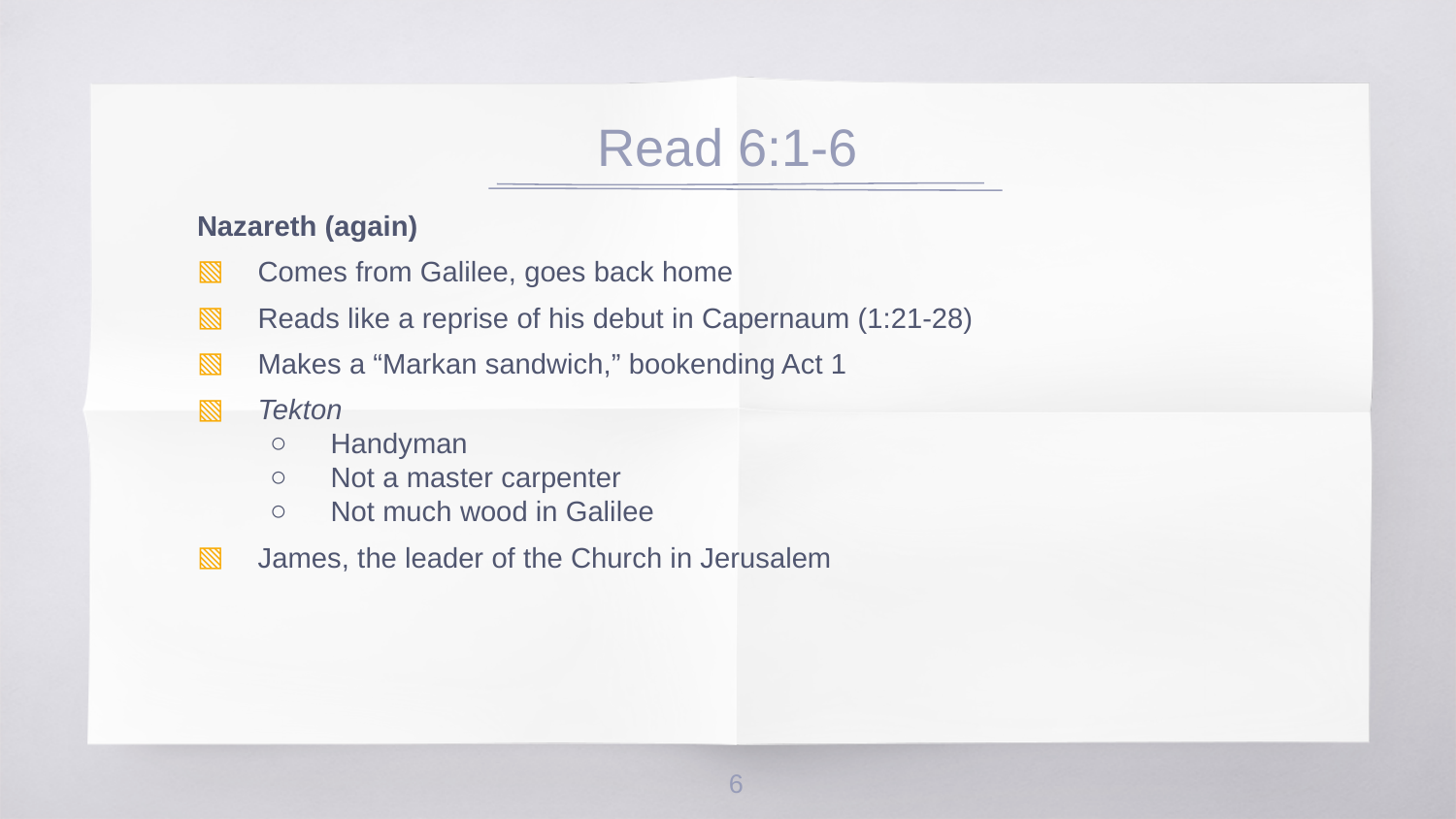

# Read 6:1-6
Nazareth (again)
Comes from Galilee, goes back home
Reads like a reprise of his debut in Capernaum (1:21-28)
Makes a “Markan sandwich,” bookending Act 1
Tekton
Handyman
Not a master carpenter
Not much wood in Galilee
James, the leader of the Church in Jerusalem

6